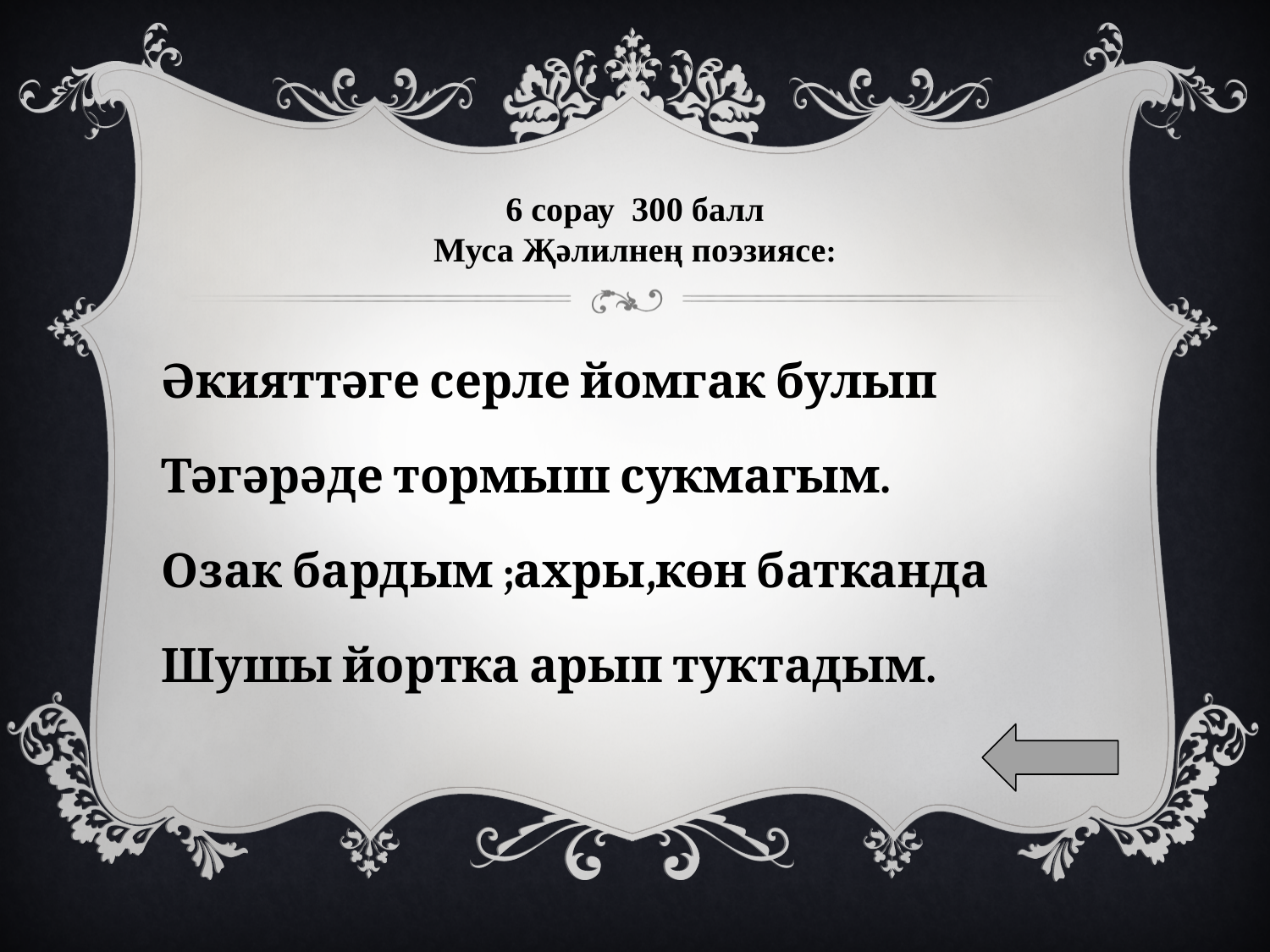

# 6 сорау  300 балл Муса Җәлилнең поэзиясе:
Әкияттәге серле йомгак булып
Тәгәрәде тормыш сукмагым.
Озак бардым ;ахры,көн батканда
Шушы йортка арып туктадым.